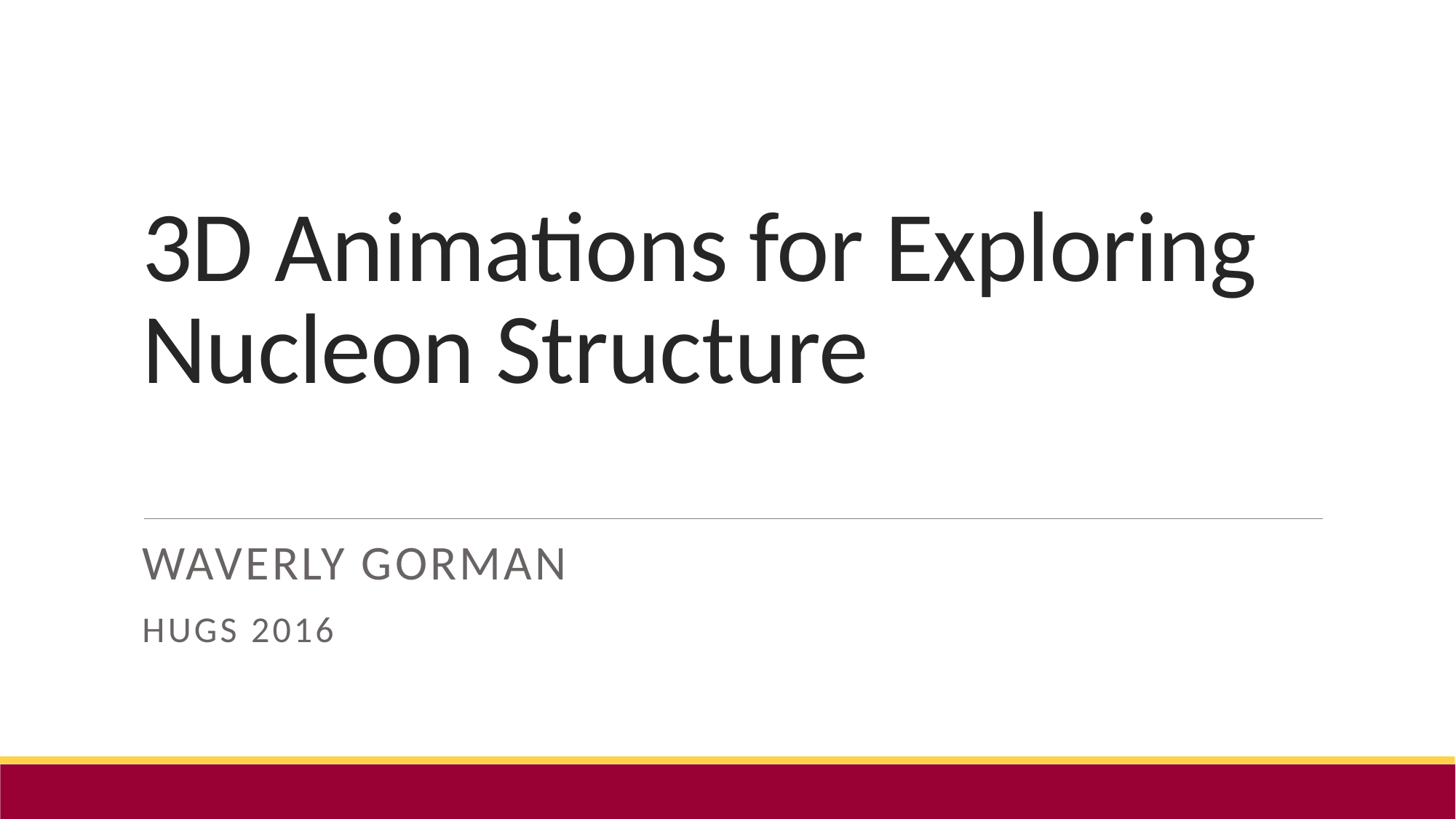

# 3D Animations for Exploring Nucleon Structure
Waverly Gorman
HUGS 2016